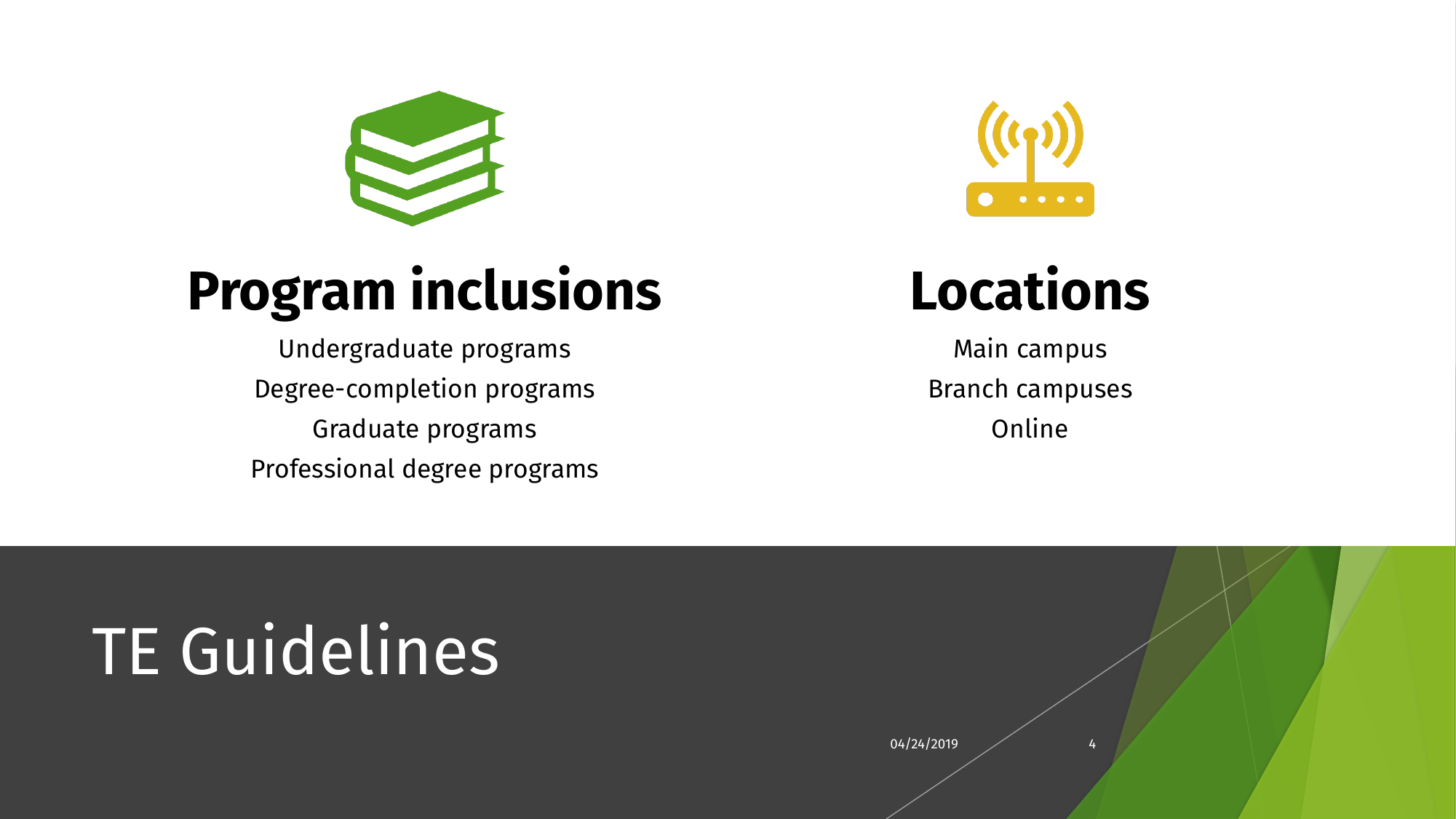

Program inclusions
Undergraduate programs
Degree-completion programs
Graduate programs
Professional degree programs
Locations
Main campus
Branch campuses
Online

# TE Guidelines
04/24/2019
4